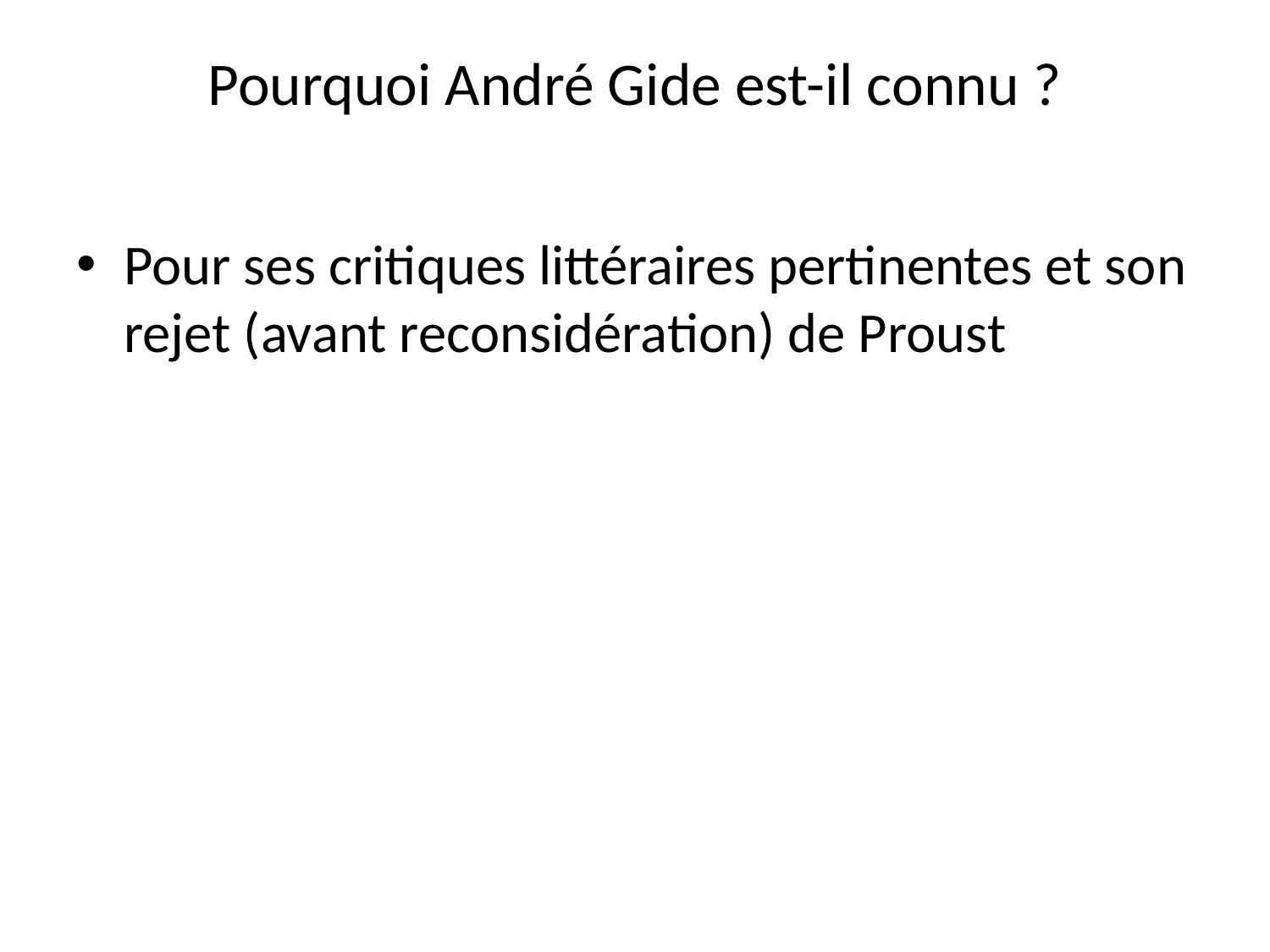

# Pourquoi André Gide est-il connu ?
Pour ses critiques littéraires pertinentes et son rejet (avant reconsidération) de Proust